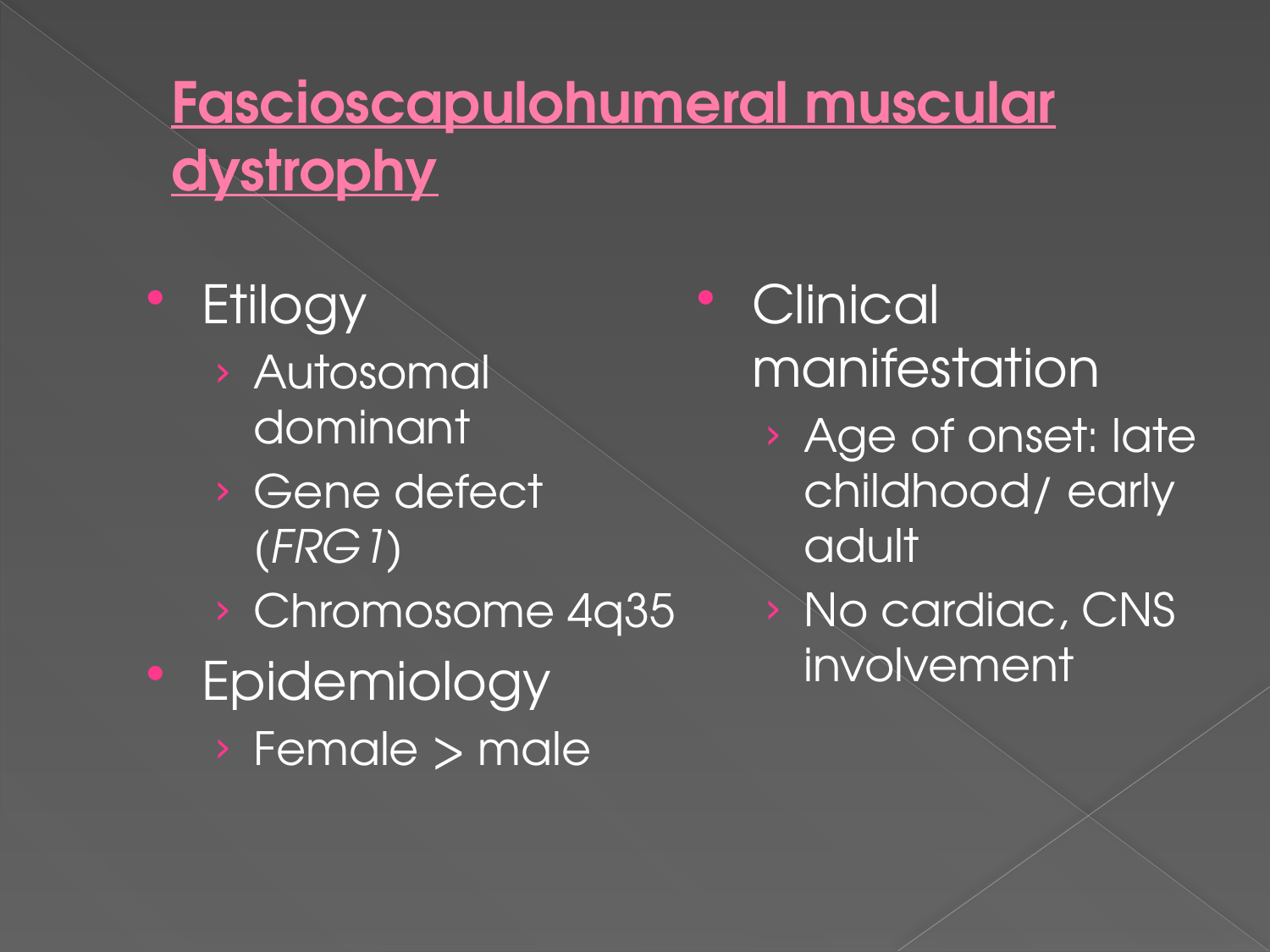

# Fascioscapulohumeral muscular dystrophy
Etilogy
Autosomal dominant
Gene defect (FRG1)
Chromosome 4q35
Epidemiology
Female > male

Clinical manifestation
Age of onset: late childhood/ early adult
No cardiac, CNS involvement